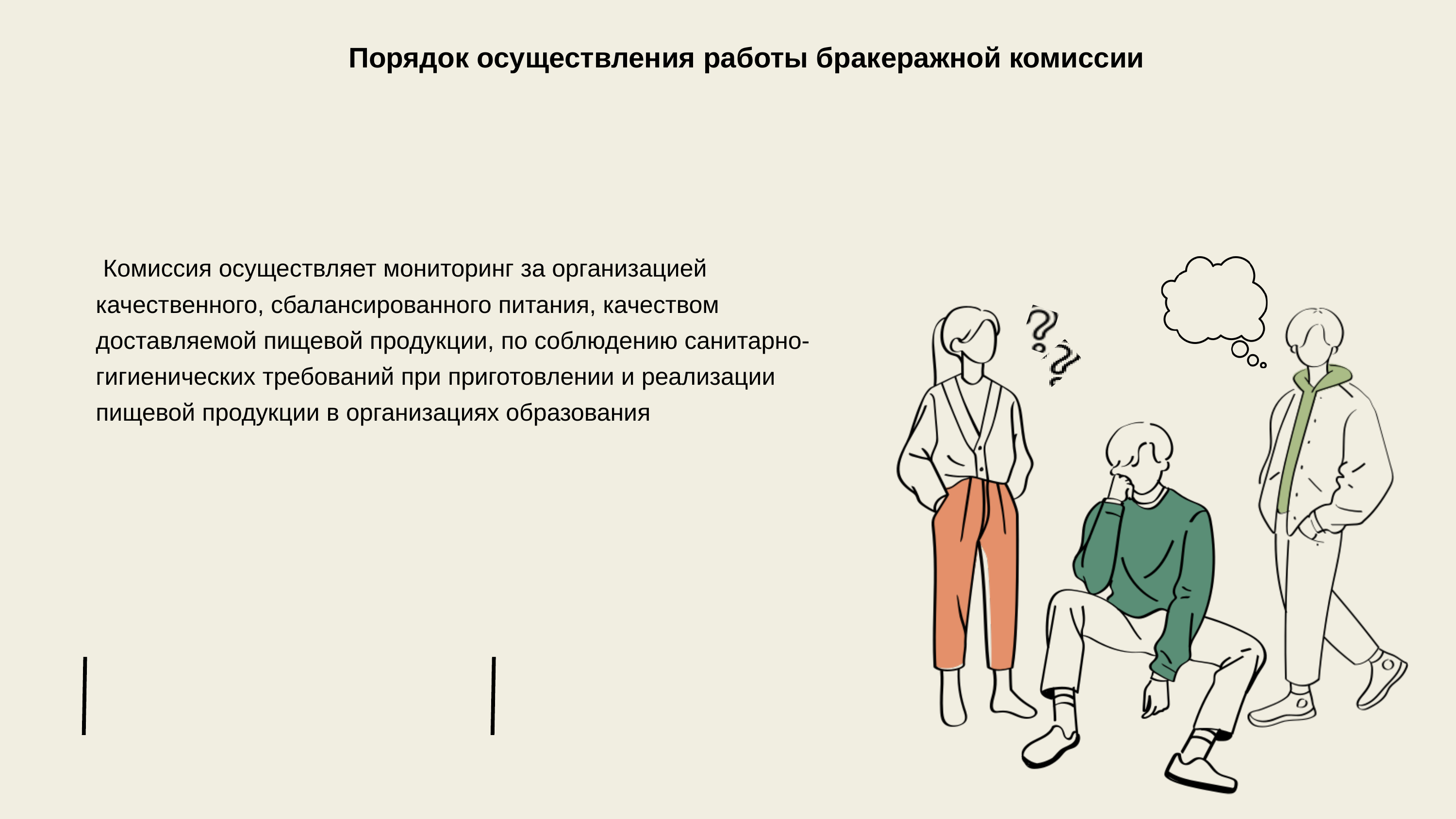

Порядок осуществления работы бракеражной комиссии

 Комиссия осуществляет мониторинг за организацией качественного, сбалансированного питания, качеством доставляемой пищевой продукции, по соблюдению санитарно-гигиенических требований при приготовлении и реализации пищевой продукции в организациях образования